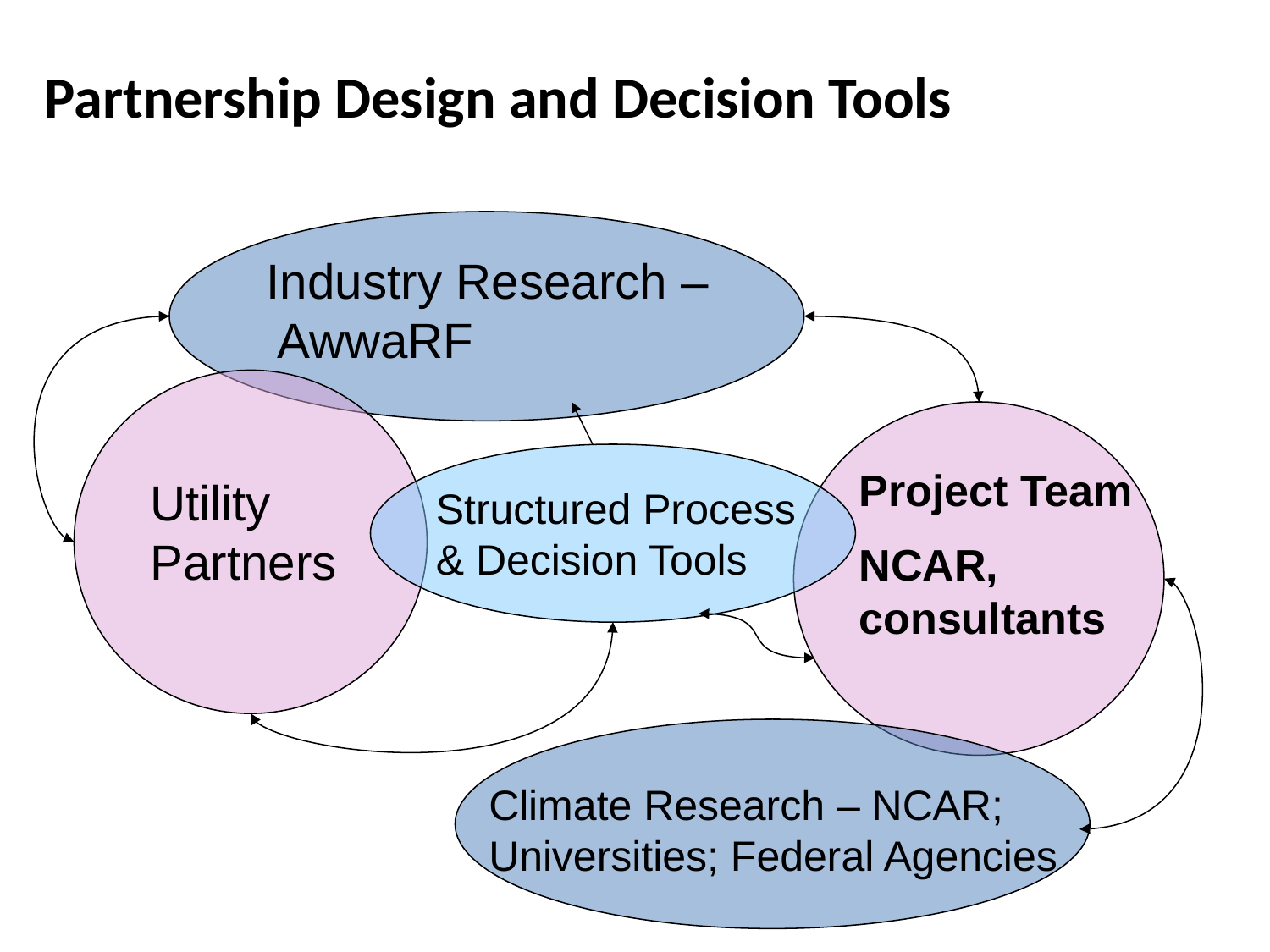

# Partnership Design and Decision Tools

Industry Research –  AwwaRF

Project Team
NCAR, consultants

Utility Partners
Structured Process & Decision Tools

Climate Research – NCAR; Universities; Federal Agencies